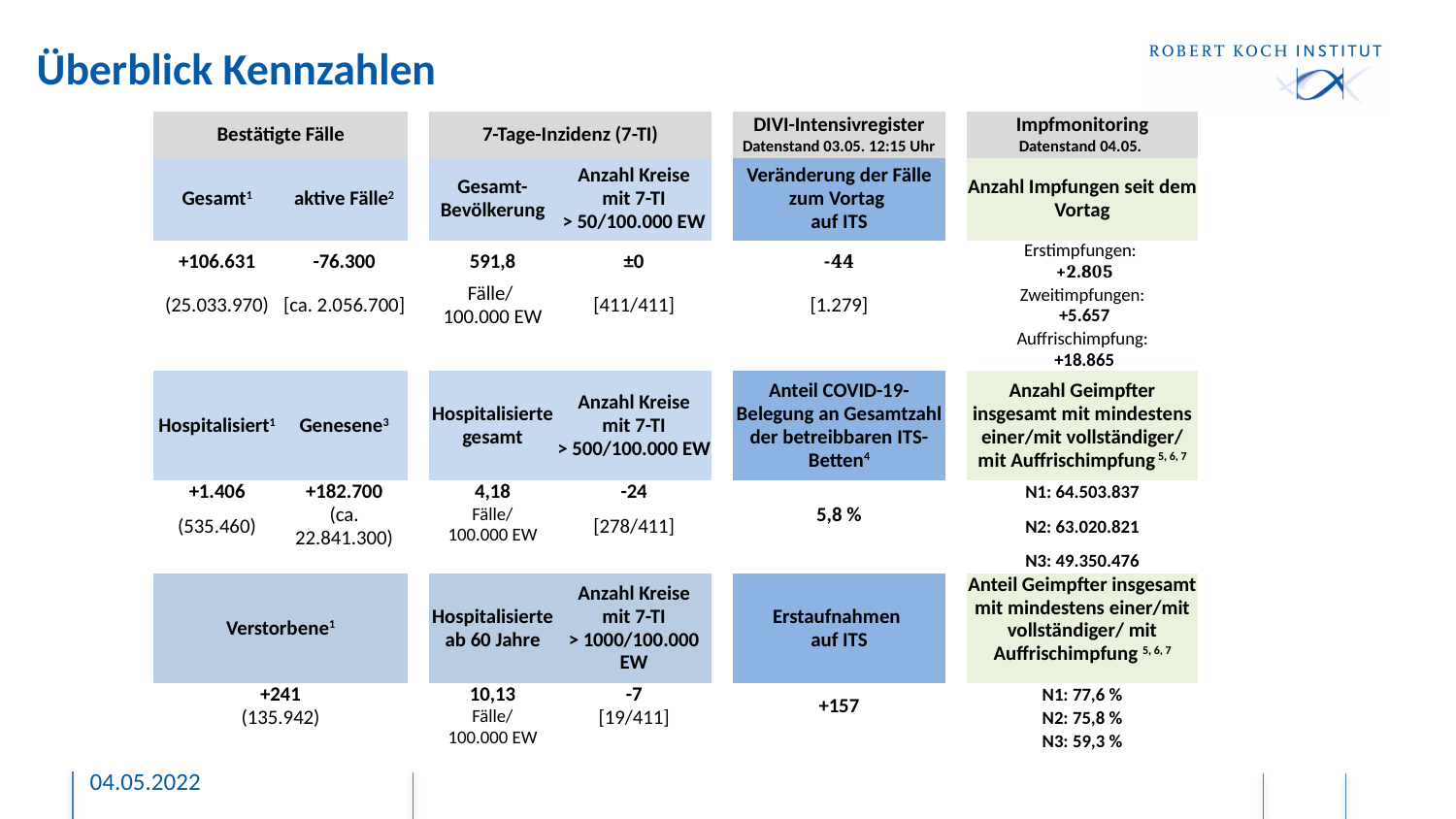

# Überblick Kennzahlen
| Bestätigte Fälle |  |  | 7-Tage-Inzidenz (7-TI) |  |  | DIVI-Intensivregister Datenstand 03.05. 12:15 Uhr |  | Impfmonitoring Datenstand 04.05. |
| --- | --- | --- | --- | --- | --- | --- | --- | --- |
| Gesamt1 | aktive Fälle2 |  | Gesamt-Bevölkerung | Anzahl Kreise mit 7-TI > 50/100.000 EW |  | Veränderung der Fälle zum Vortag auf ITS |  | Anzahl Impfungen seit dem Vortag |
| +106.631 | -76.300 |  | 591,8 | ±0 |  | -44 |  | Erstimpfungen: +2.805 |
| (25.033.970) | [ca. 2.056.700] |  | Fälle/ 100.000 EW | [411/411] |  | [1.279] |  | Zweitimpfungen: +5.657 |
|  |  |  |  |  |  |  |  | Auffrischimpfung: +18.865 |
| Hospitalisiert1 | Genesene3 |  | Hospitalisierte gesamt | Anzahl Kreise mit 7-TI > 500/100.000 EW |  | Anteil COVID-19-Belegung an Gesamtzahl der betreibbaren ITS-Betten4 |  | Anzahl Geimpfter insgesamt mit mindestens einer/mit vollständiger/ mit Auffrischimpfung 5, 6, 7 |
| +1.406 | +182.700 |  | 4,18 Fälle/ 100.000 EW | -24 |  | 5,8 % |  | N1: 64.503.837 |
| (535.460) | (ca. 22.841.300) |  |  | [278/411] |  |  |  | N2: 63.020.821 |
|  |  |  |  |  |  |  |  | N3: 49.350.476 |
| Verstorbene1 |  |  | Hospitalisierte ab 60 Jahre | Anzahl Kreise mit 7-TI > 1000/100.000 EW |  | Erstaufnahmen auf ITS |  | Anteil Geimpfter insgesamt mit mindestens einer/mit vollständiger/ mit Auffrischimpfung 5, 6, 7 |
| +241 |  |  | 10,13 Fälle/ 100.000 EW | -7 |  | +157 |  | N1: 77,6 % |
| (135.942) |  |  |  | [19/411] |  |  |  | N2: 75,8 % |
|  |  |  |  |  |  |  |  | N3: 59,3 % |
04.05.2022